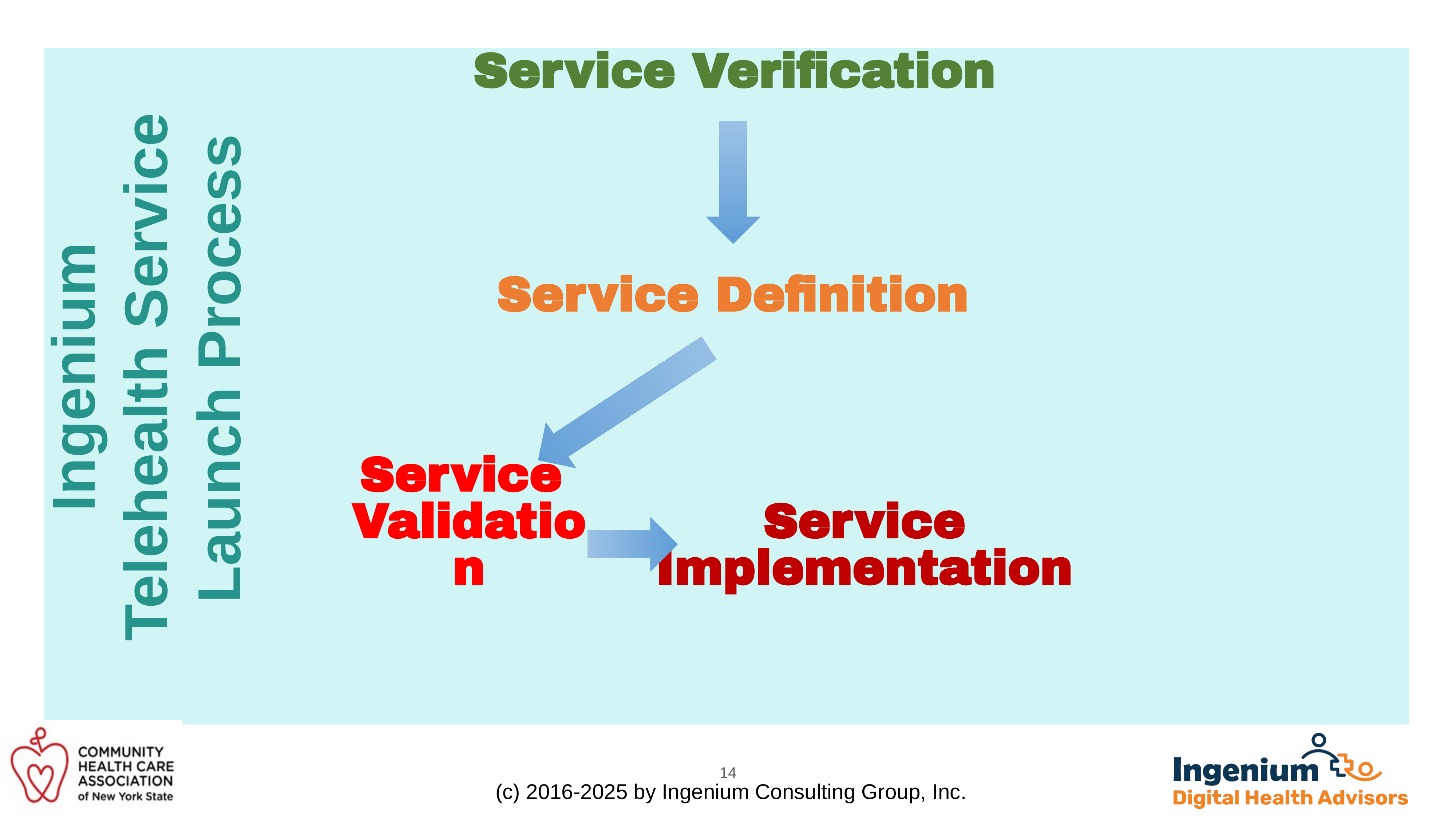

Service Verification

Service Definition
Ingenium
Telehealth Service
Launch Process

Service
Validation
Service Implementation

14
(c) 2016-2025 by Ingenium Consulting Group, Inc.